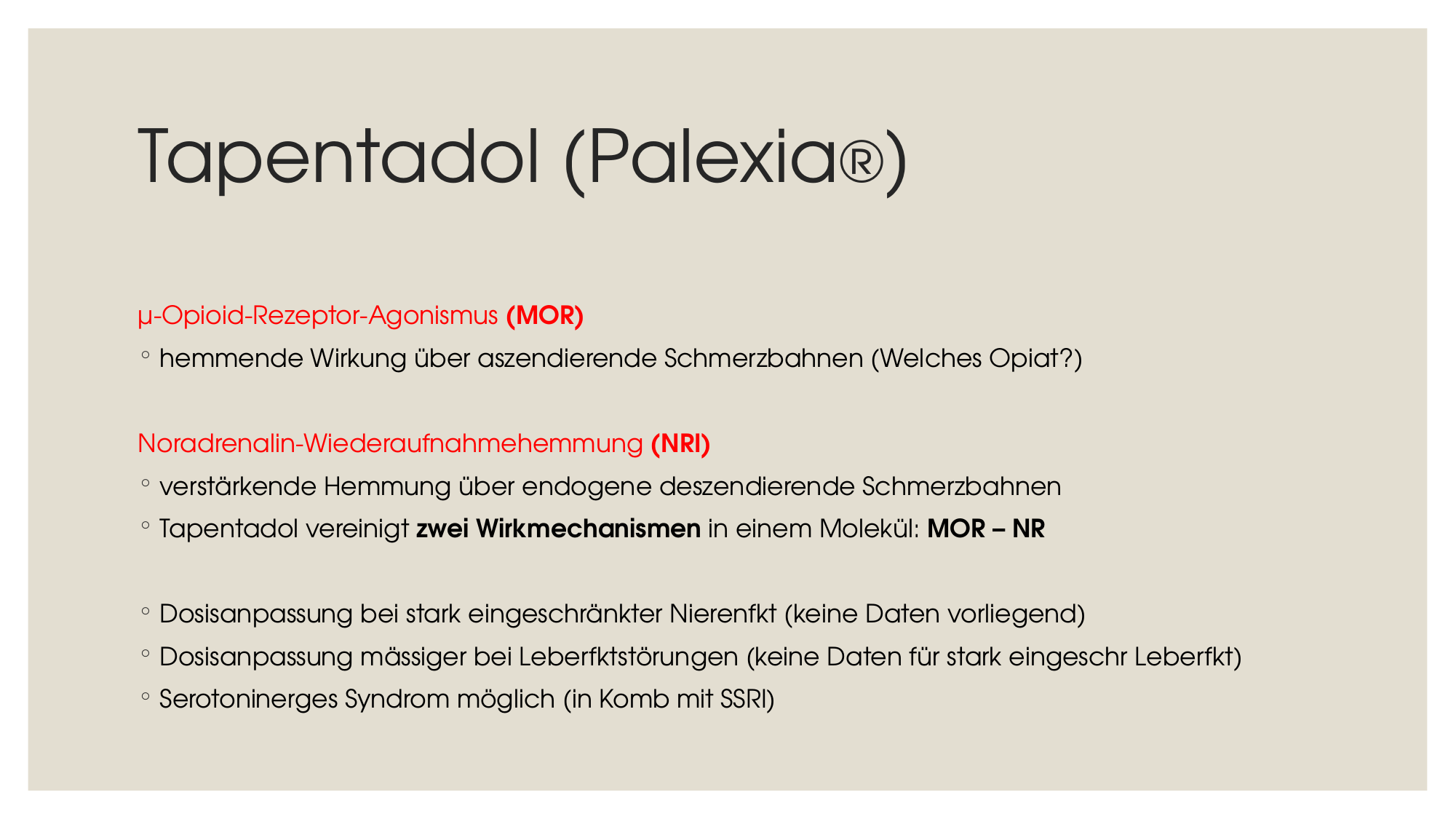

# Tapentadol (Palexia®)

μ-Opioid-Rezeptor-Agonismus (MOR)
hemmende Wirkung über aszendierende Schmerzbahnen (Welches Opiat?)

Noradrenalin-Wiederaufnahmehemmung (NRI)
verstärkende Hemmung über endogene deszendierende Schmerzbahnen
Tapentadol vereinigt zwei Wirkmechanismen in einem Molekül: MOR – NR

Dosisanpassung bei stark eingeschränkter Nierenfkt (keine Daten vorliegend)
Dosisanpassung mässiger bei Leberfktstörungen (keine Daten für stark eingeschr Leberfkt)
Serotoninerges Syndrom möglich (in Komb mit SSRI)